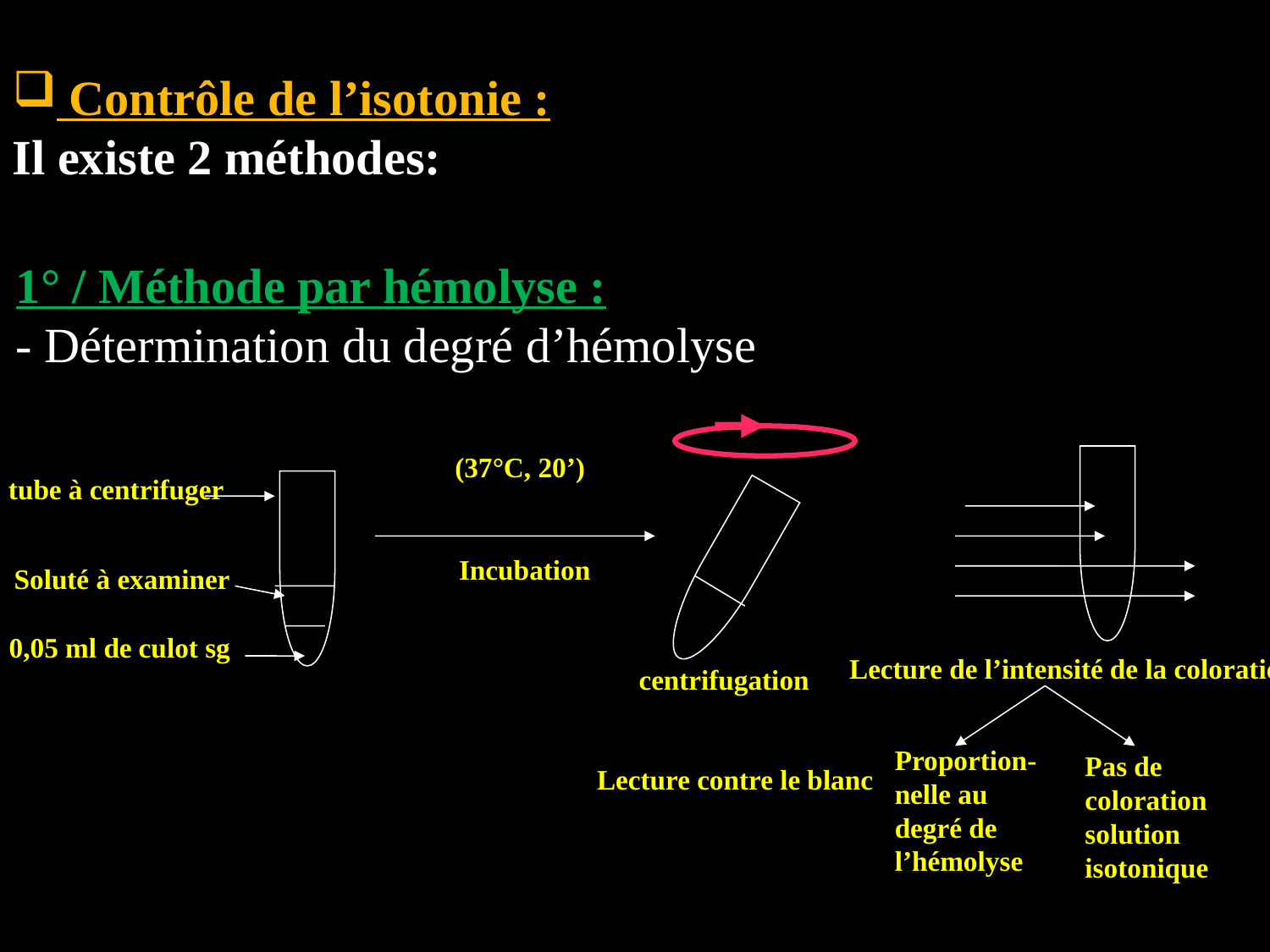

Contrôle de l’isotonie :
Il existe 2 méthodes:
1° / Méthode par hémolyse :
- Détermination du degré d’hémolyse

(37°C, 20’)
 tube à centrifuger

Incubation

Soluté à examiner

0,05 ml de culot sg

Lecture de l’intensité de la coloration

centrifugation

Proportion-nelle au degré de l’hémolyse
Pas de coloration   solution isotonique
Lecture contre le blanc